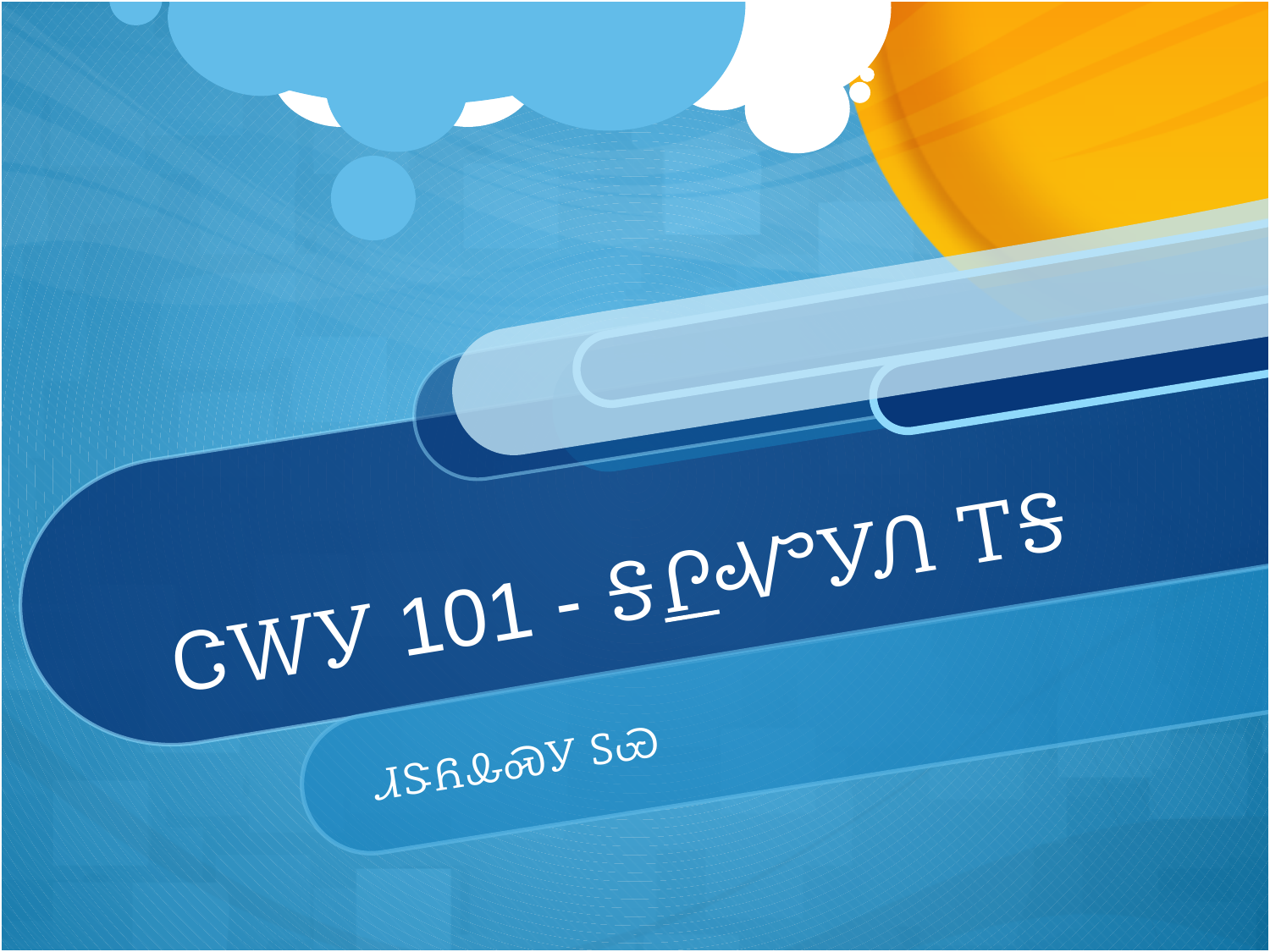

# ᏣᎳᎩ 101 - ᎦᎵᏉᎩᏁ ᎢᎦ
ᏗᏕᏲᎲᏍᎩ ᏚᏯ